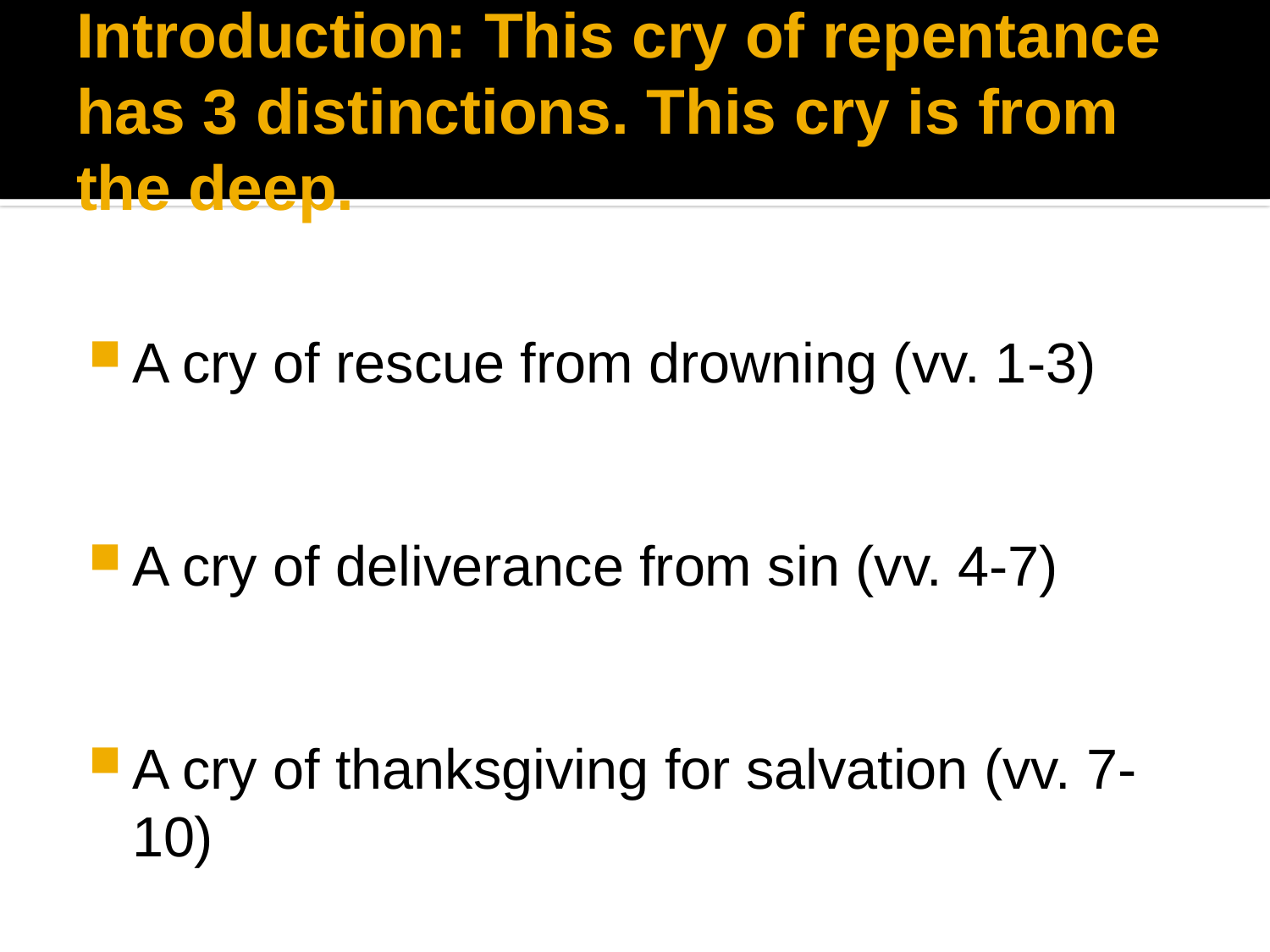

# Introduction: This cry of repentance has 3 distinctions. This cry is from the deep.

A cry of rescue from drowning (vv. 1-3)

A cry of deliverance from sin (vv. 4-7)

A cry of thanksgiving for salvation (vv. 7-10)